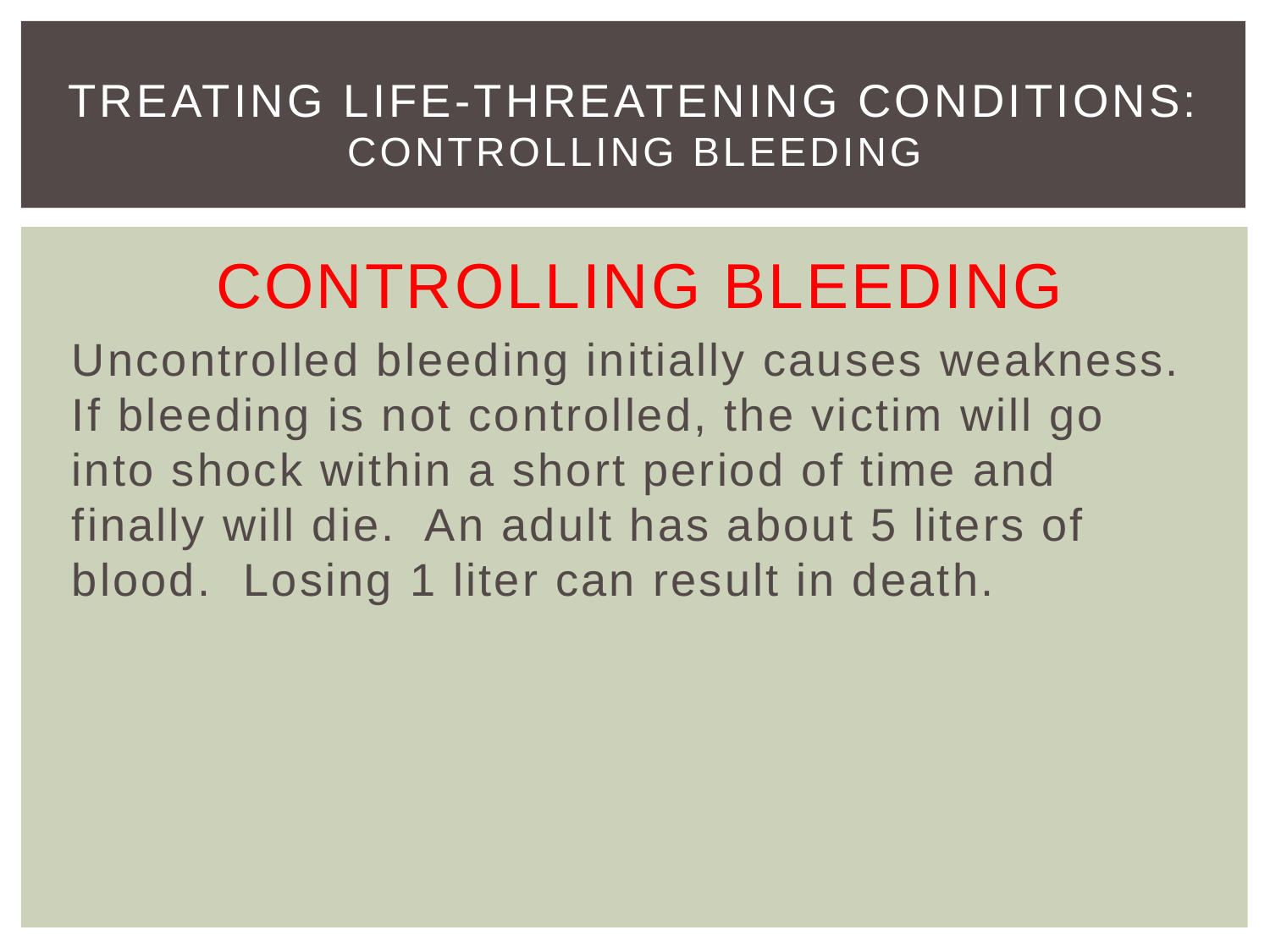

# Treating Life-Threatening Conditions: Controlling Bleeding
Controlling Bleeding
Uncontrolled bleeding initially causes weakness.  If bleeding is not controlled, the victim will go into shock within a short period of time and finally will die.  An adult has about 5 liters of blood.  Losing 1 liter can result in death.